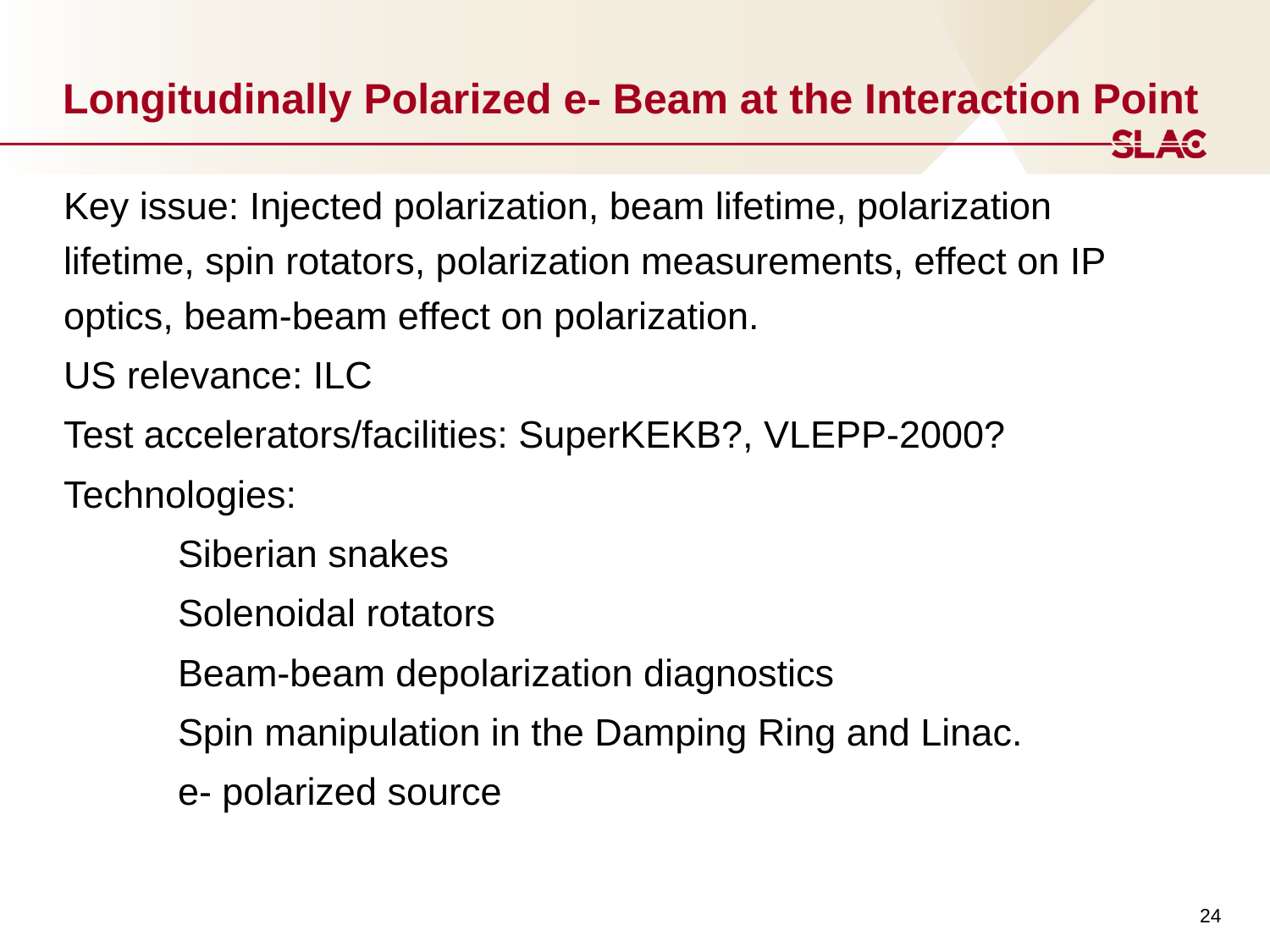

# Longitudinally Polarized e- Beam at the Interaction Point
Key issue: Injected polarization, beam lifetime, polarization lifetime, spin rotators, polarization measurements, effect on IP optics, beam-beam effect on polarization.
US relevance: ILC
Test accelerators/facilities: SuperKEKB?, VLEPP-2000?
Technologies:
	Siberian snakes
	Solenoidal rotators
	Beam-beam depolarization diagnostics
	Spin manipulation in the Damping Ring and Linac.
	e- polarized source

24